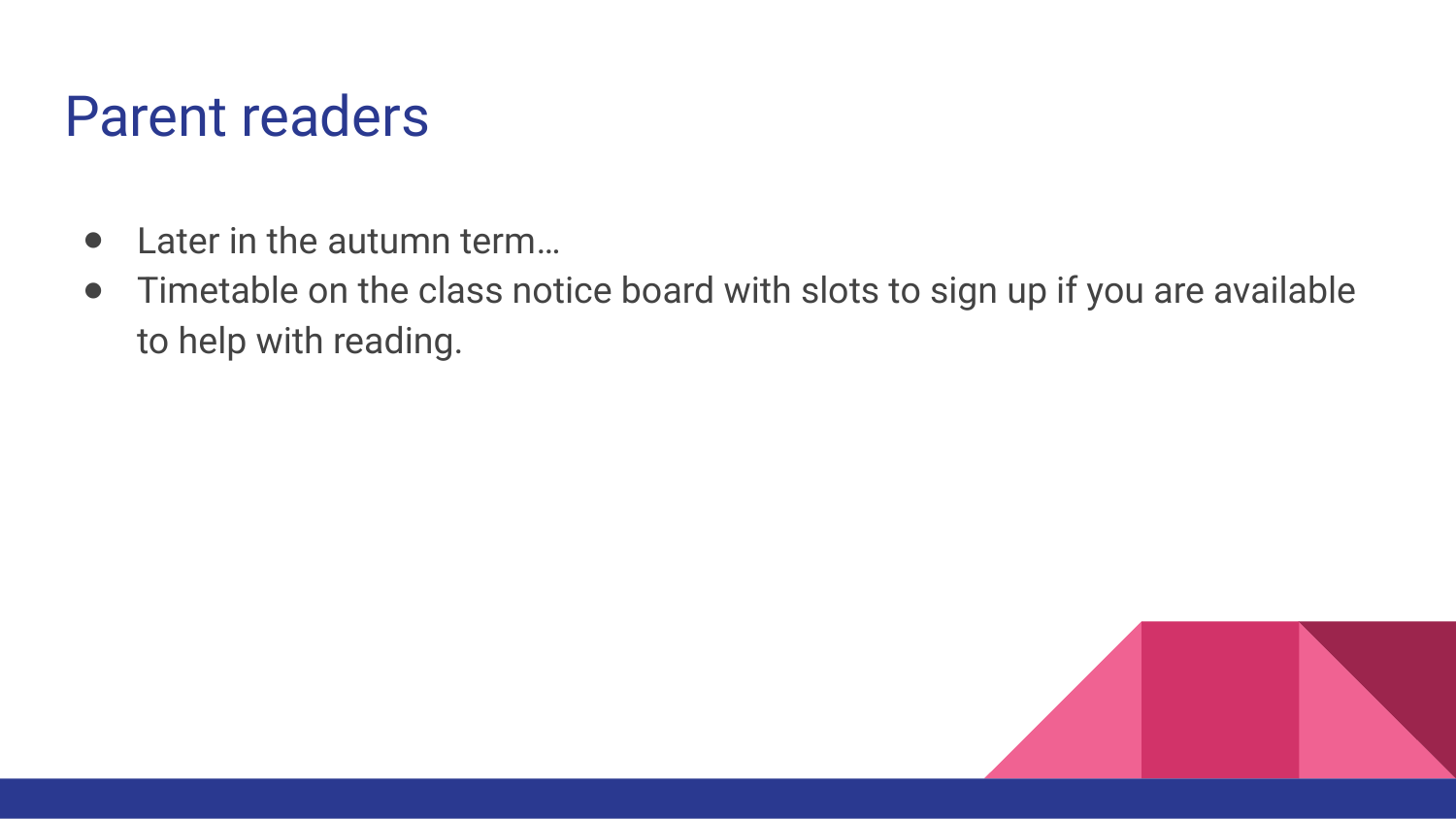

# Parent readers
Later in the autumn term…
Timetable on the class notice board with slots to sign up if you are available to help with reading.